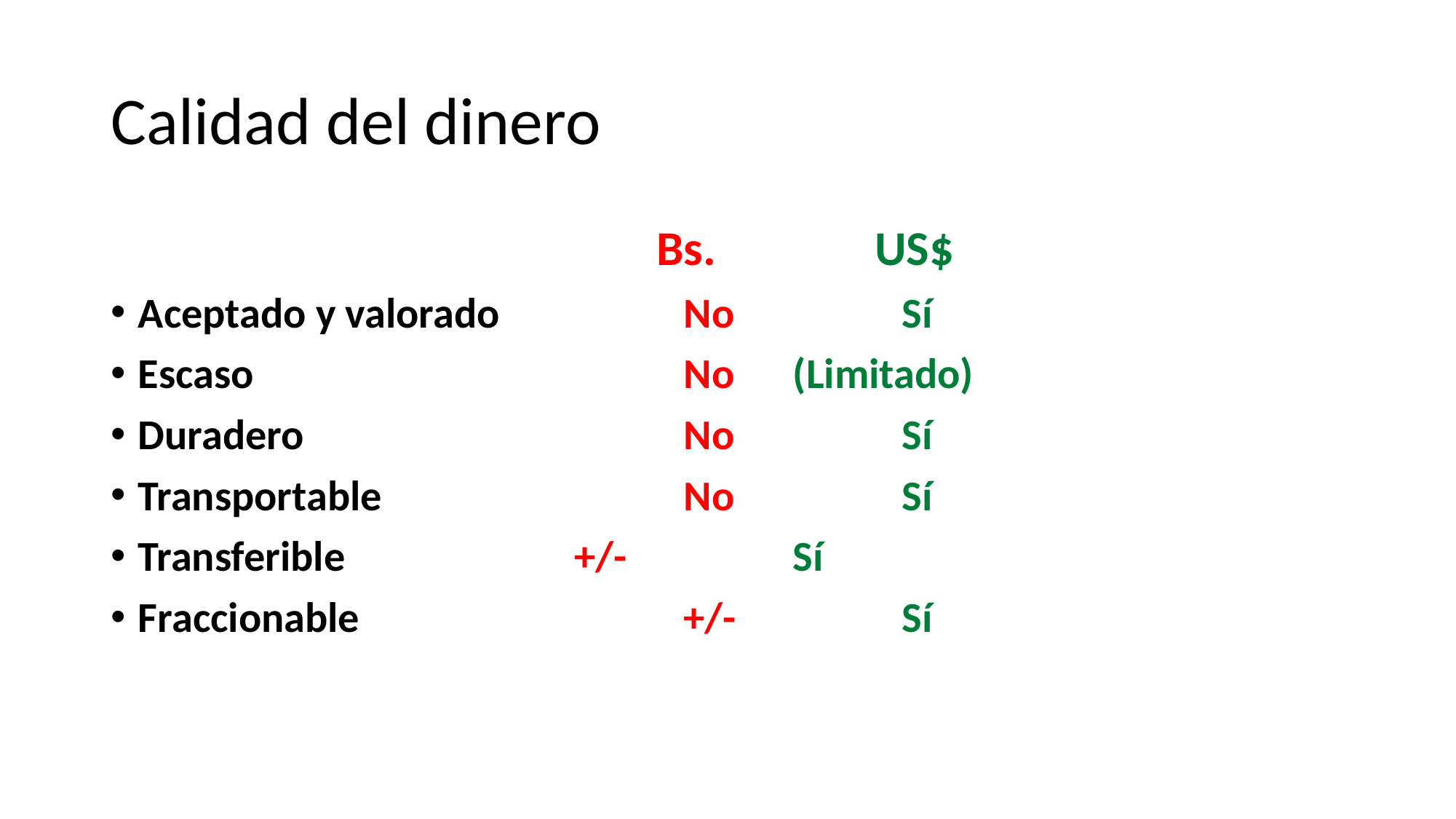

# Calidad del dinero
			Bs. 		US$
Aceptado y valorado		No		Sí
Escaso				No	(Limitado)
Duradero				No		Sí
Transportable			No		Sí
Transferible			+/-		Sí
Fraccionable			+/-		Sí